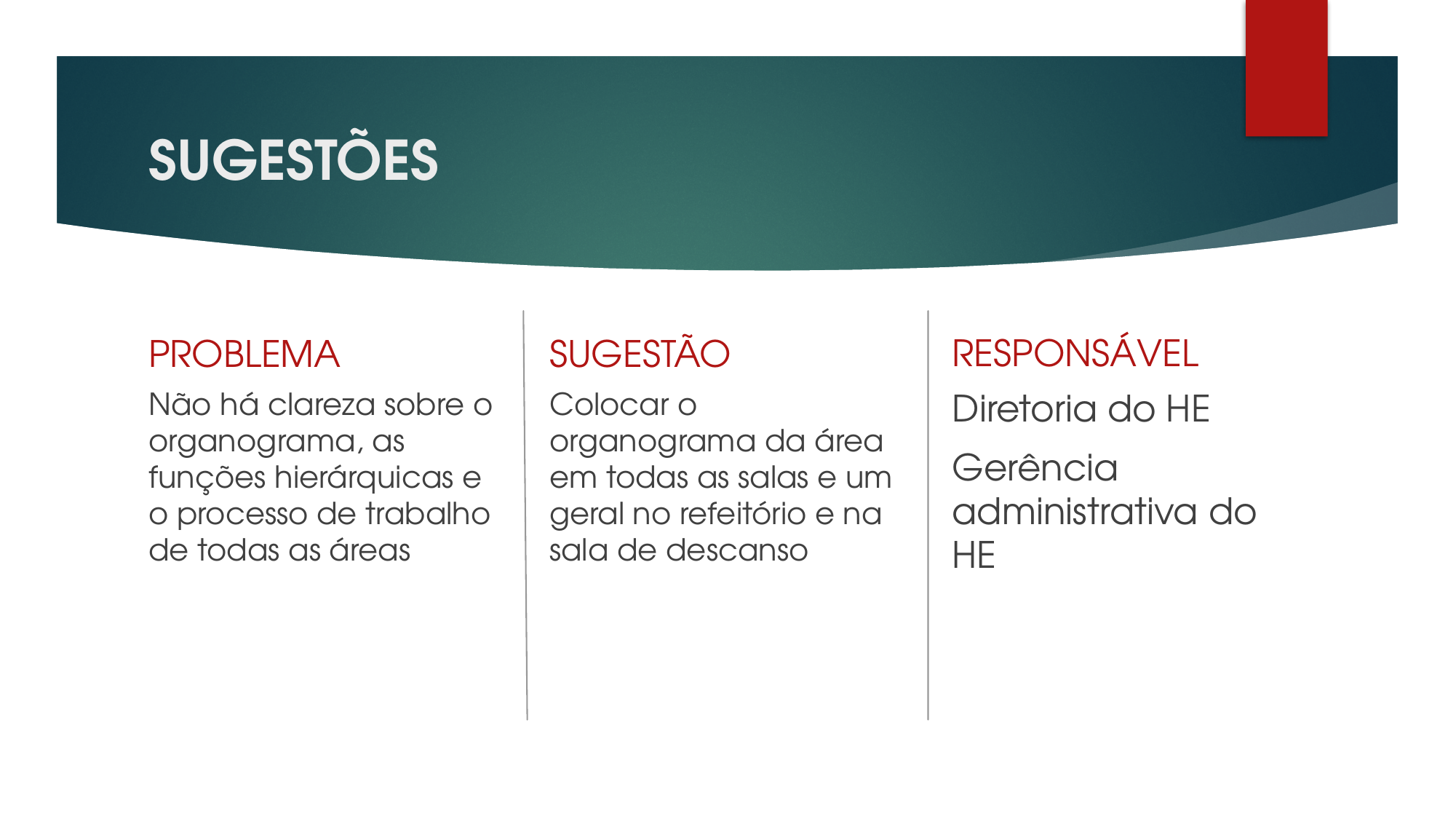

# SUGESTÕES
RESPONSÁVEL
PROBLEMA
SUGESTÃO
Não há clareza sobre o organograma, as funções hierárquicas e o processo de trabalho de todas as áreas
Colocar o organograma da área em todas as salas e um geral no refeitório e na sala de descanso
Diretoria do HE
Gerência administrativa do HE